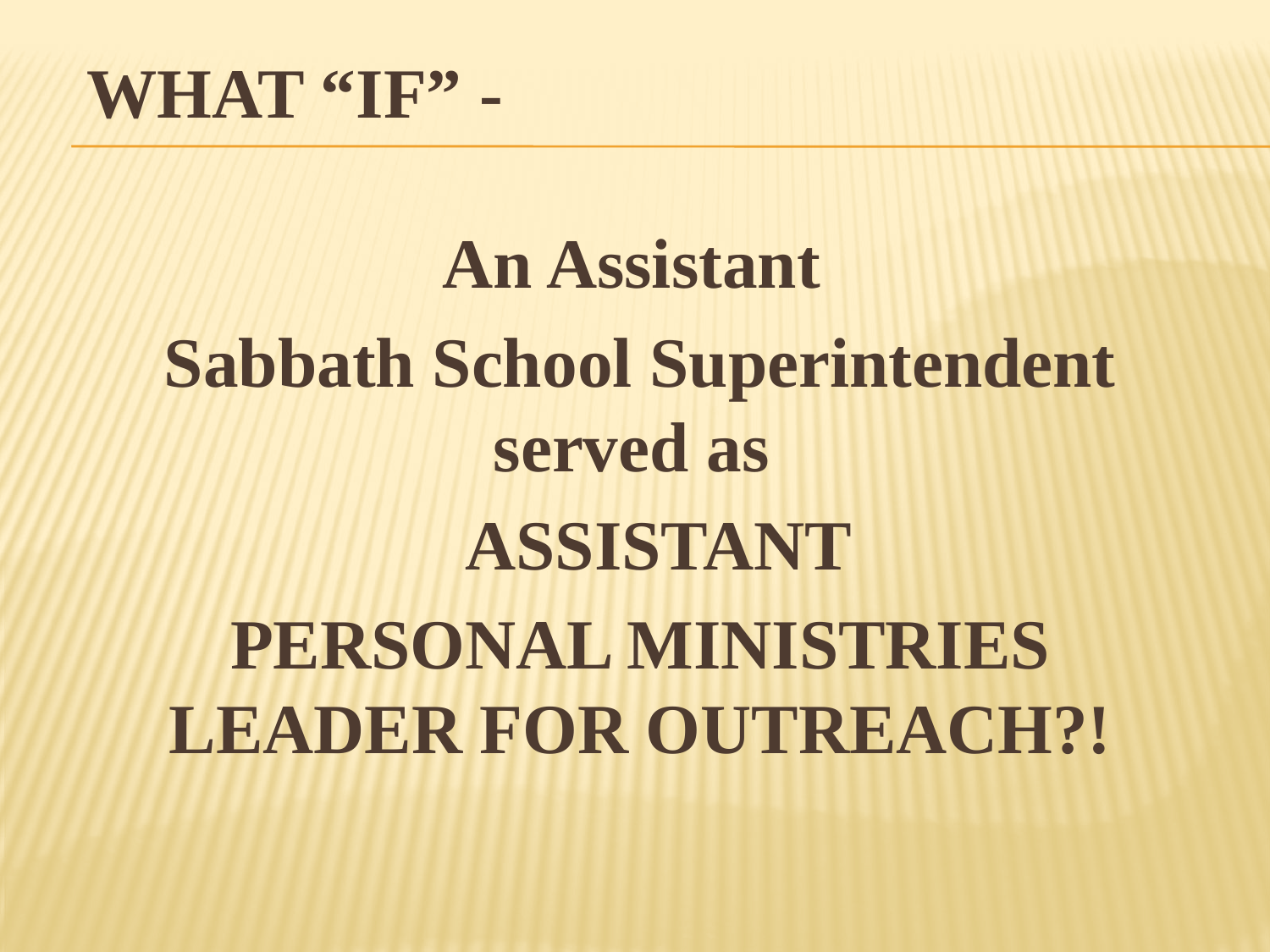

# WHAT “IF” -
An Assistant
Sabbath School Superintendent served as
   ASSISTANT
PERSONAL MINISTRIES LEADER FOR OUTREACH?!